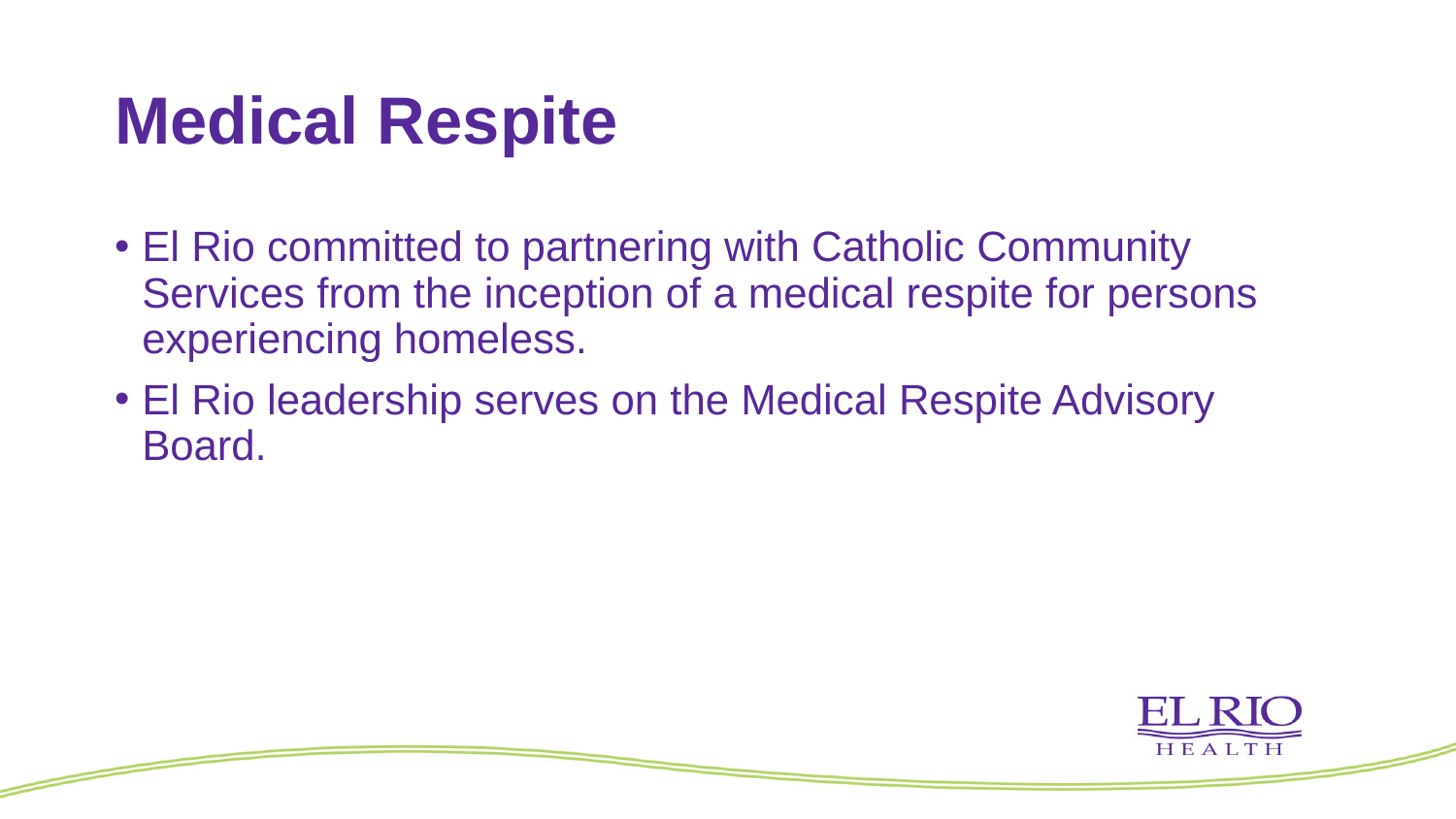

# Medical Respite
El Rio committed to partnering with Catholic Community Services from the inception of a medical respite for persons experiencing homeless.
El Rio leadership serves on the Medical Respite Advisory Board.